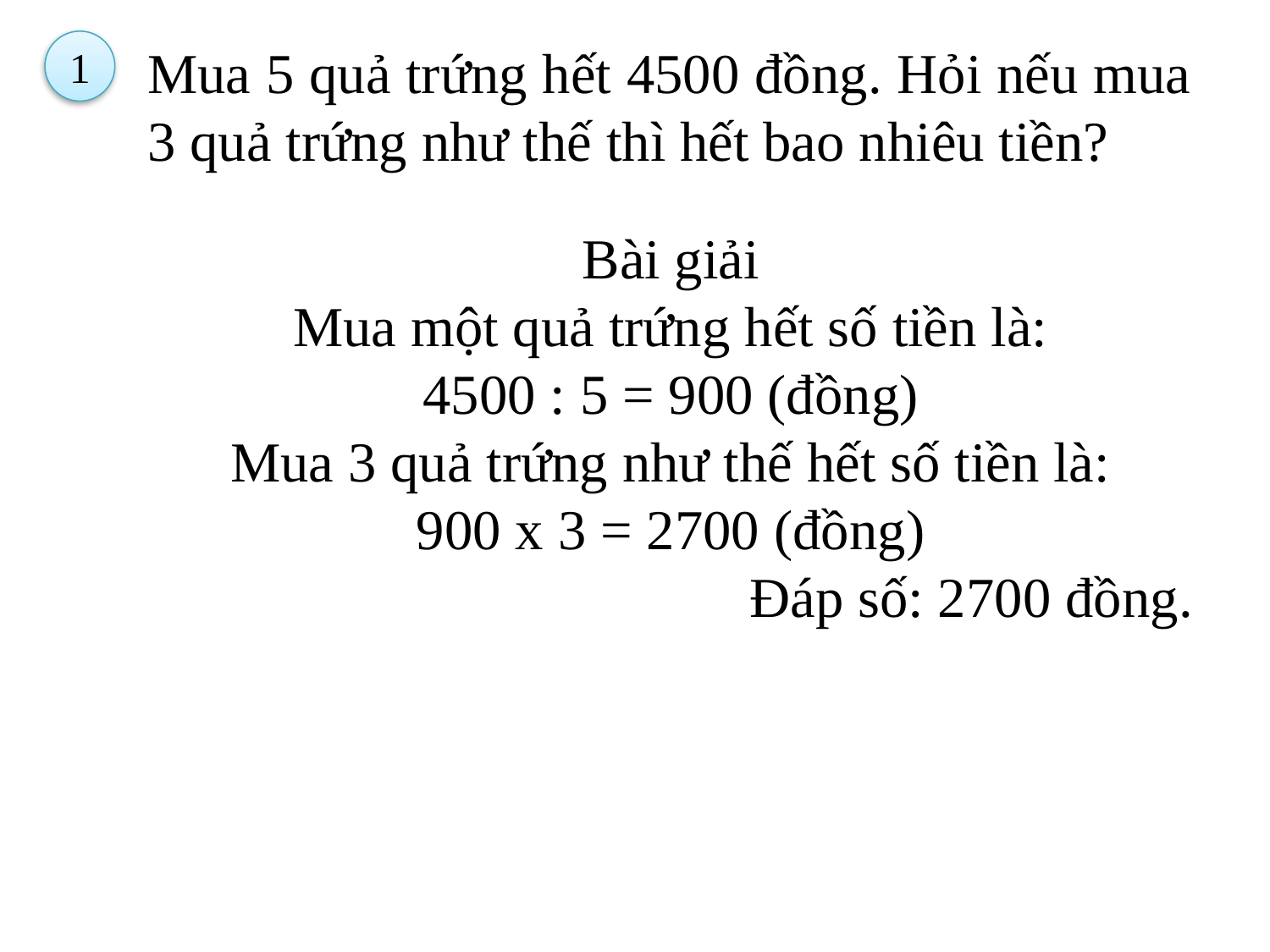

Mua 5 quả trứng hết 4500 đồng. Hỏi nếu mua 3 quả trứng như thế thì hết bao nhiêu tiền?
1
Bài giải
Mua một quả trứng hết số tiền là:
4500 : 5 = 900 (đồng)
Mua 3 quả trứng như thế hết số tiền là:
900 x 3 = 2700 (đồng)
Đáp số: 2700 đồng.